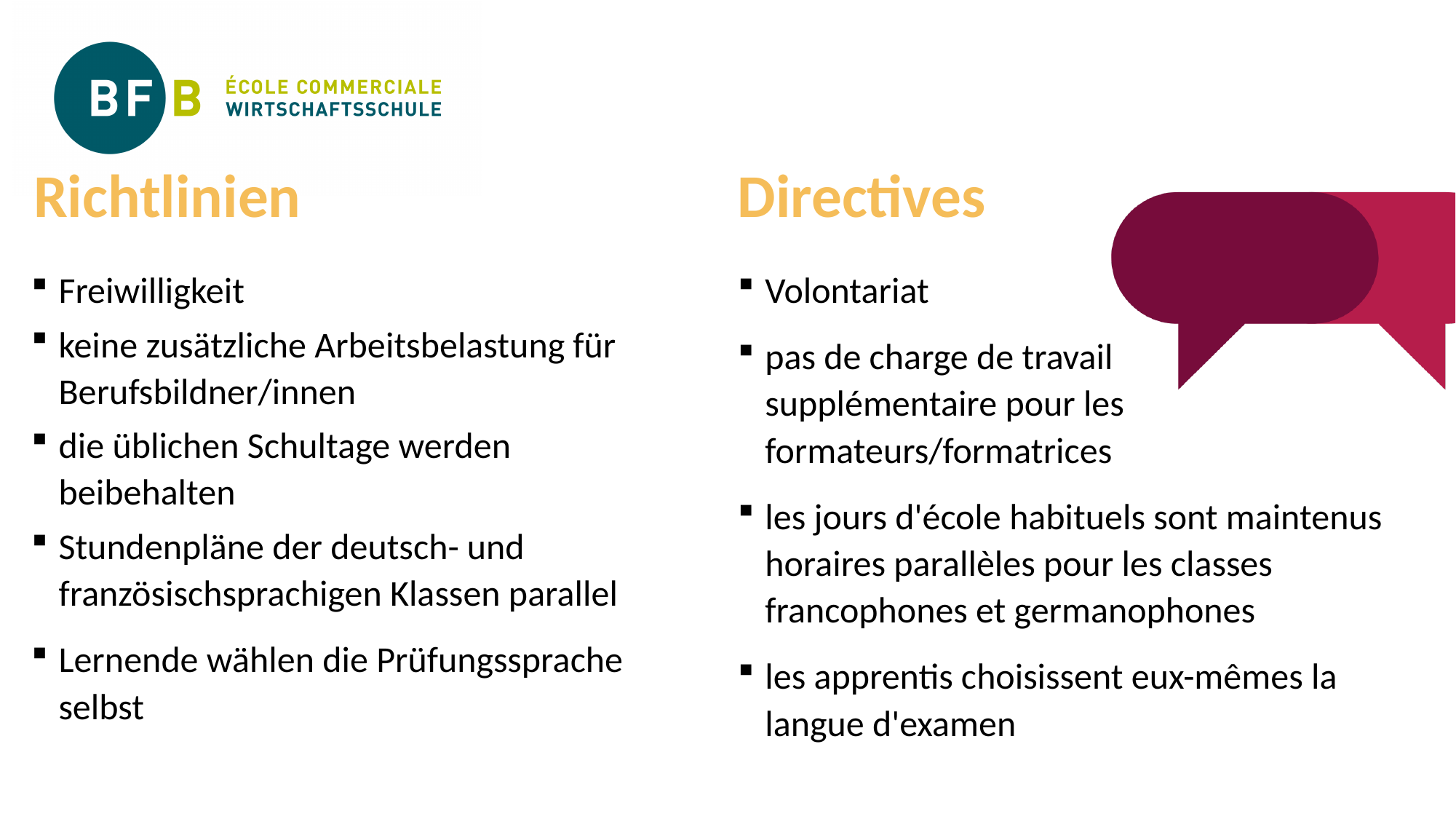

Richtlinien                                Directives
Freiwilligkeit
keine zusätzliche Arbeitsbelastung für Berufsbildner/innen
die üblichen Schultage werden beibehalten
Stundenpläne der deutsch- und französischsprachigen Klassen parallel
Lernende wählen die Prüfungssprache selbst

Volontariat
pas de charge de travail
supplémentaire pour les formateurs/formatrices
les jours d'école habituels sont maintenus horaires parallèles pour les classes francophones et germanophones
les apprentis choisissent eux-mêmes la langue d'examen